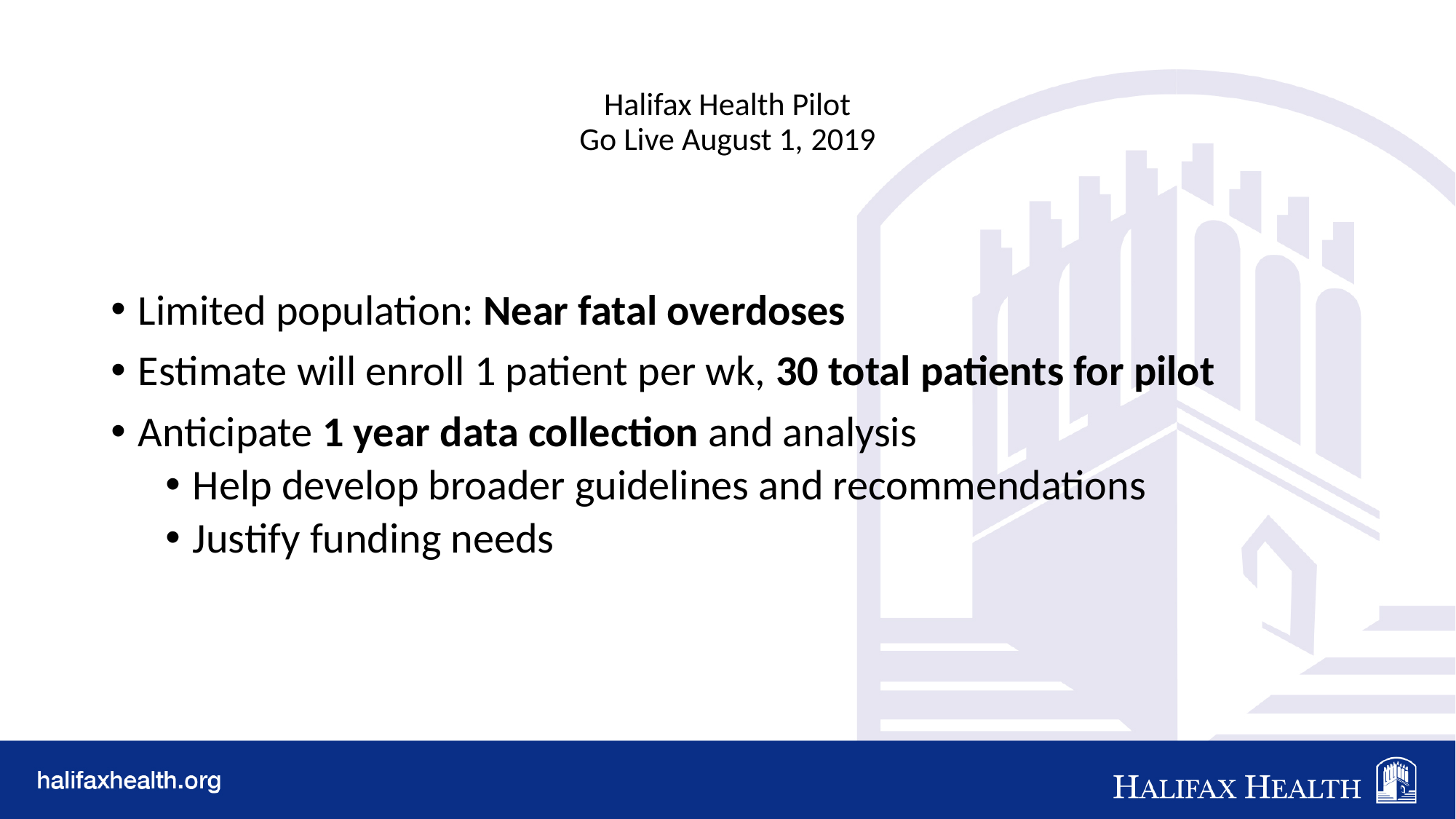

# Halifax Health Pilot Go Live August 1, 2019
Limited population: Near fatal overdoses
Estimate will enroll 1 patient per wk, 30 total patients for pilot
Anticipate 1 year data collection and analysis
Help develop broader guidelines and recommendations
Justify funding needs